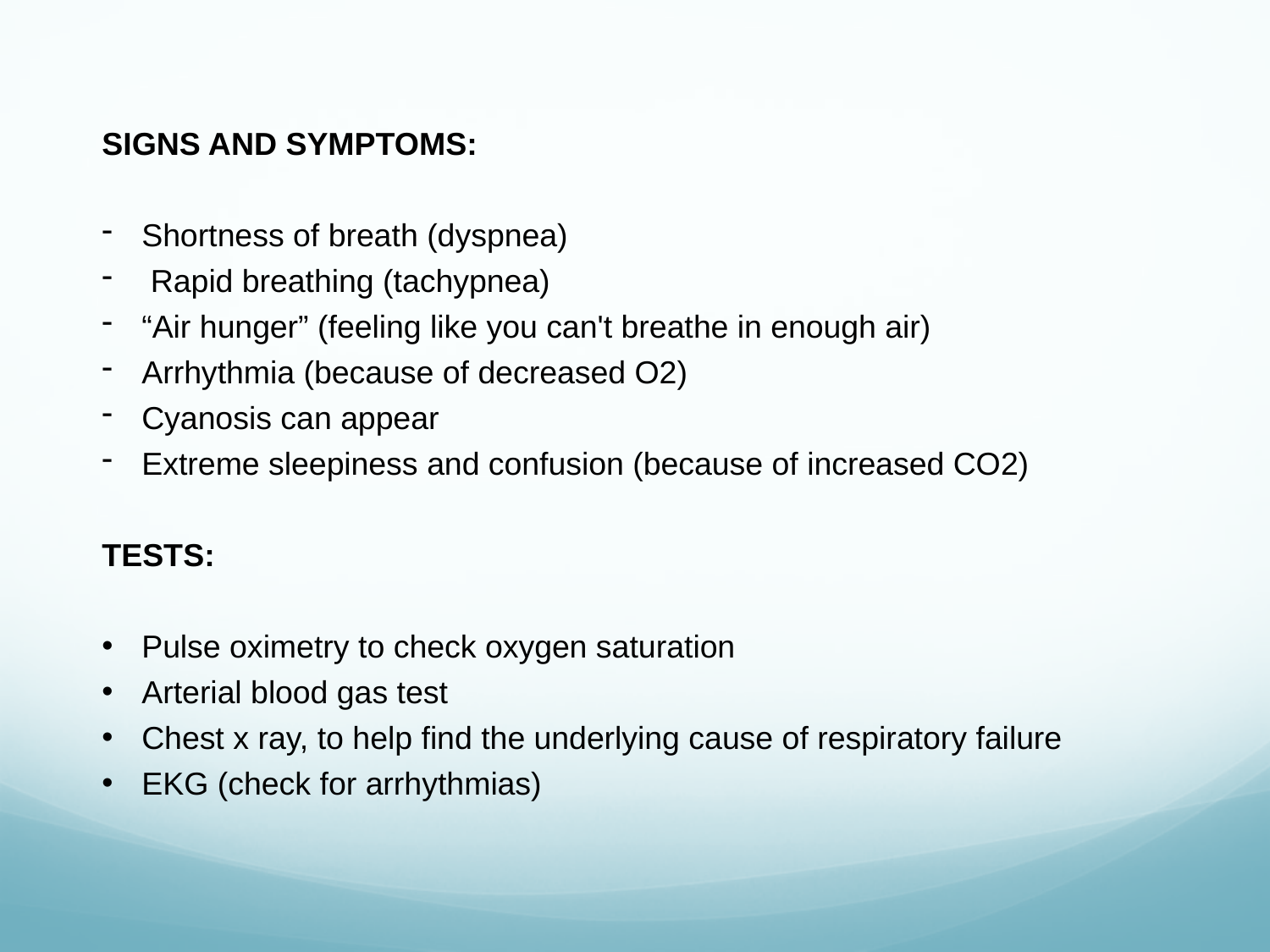

SIGNS AND SYMPTOMS:

Shortness of breath (dyspnea)
 Rapid breathing (tachypnea)
“Air hunger” (feeling like you can't breathe in enough air)
Arrhythmia (because of decreased O2)
Cyanosis can appear
Extreme sleepiness and confusion (because of increased CO2)

TESTS:

Pulse oximetry to check oxygen saturation
Arterial blood gas test
Chest x ray, to help find the underlying cause of respiratory failure
EKG (check for arrhythmias)